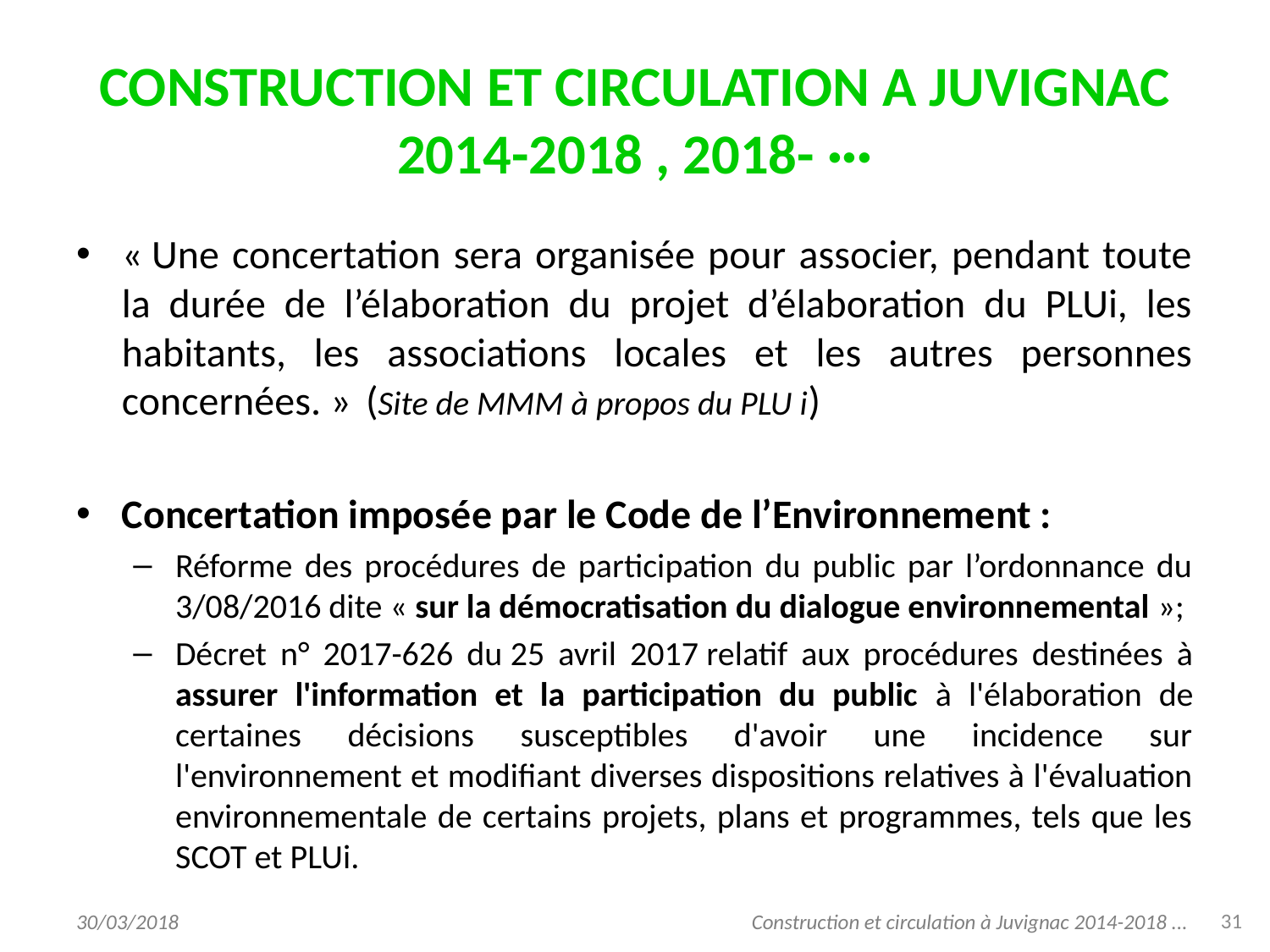

# CONSTRUCTION ET CIRCULATION A JUVIGNAC 2014-2018 , 2018- ···
« Une concertation sera organisée pour associer, pendant toute la durée de l’élaboration du projet d’élaboration du PLUi, les habitants, les associations locales et les autres personnes concernées. »	(Site de MMM à propos du PLU i)

Concertation imposée par le Code de l’Environnement :
Réforme des procédures de participation du public par l’ordonnance du 3/08/2016 dite « sur la démocratisation du dialogue environnemental »;
Décret n° 2017-626 du 25 avril 2017 relatif aux procédures destinées à assurer l'information et la participation du public à l'élaboration de certaines décisions susceptibles d'avoir une incidence sur l'environnement et modifiant diverses dispositions relatives à l'évaluation environnementale de certains projets, plans et programmes, tels que les SCOT et PLUi.
31
30/03/2018
Construction et circulation à Juvignac 2014-2018 ...